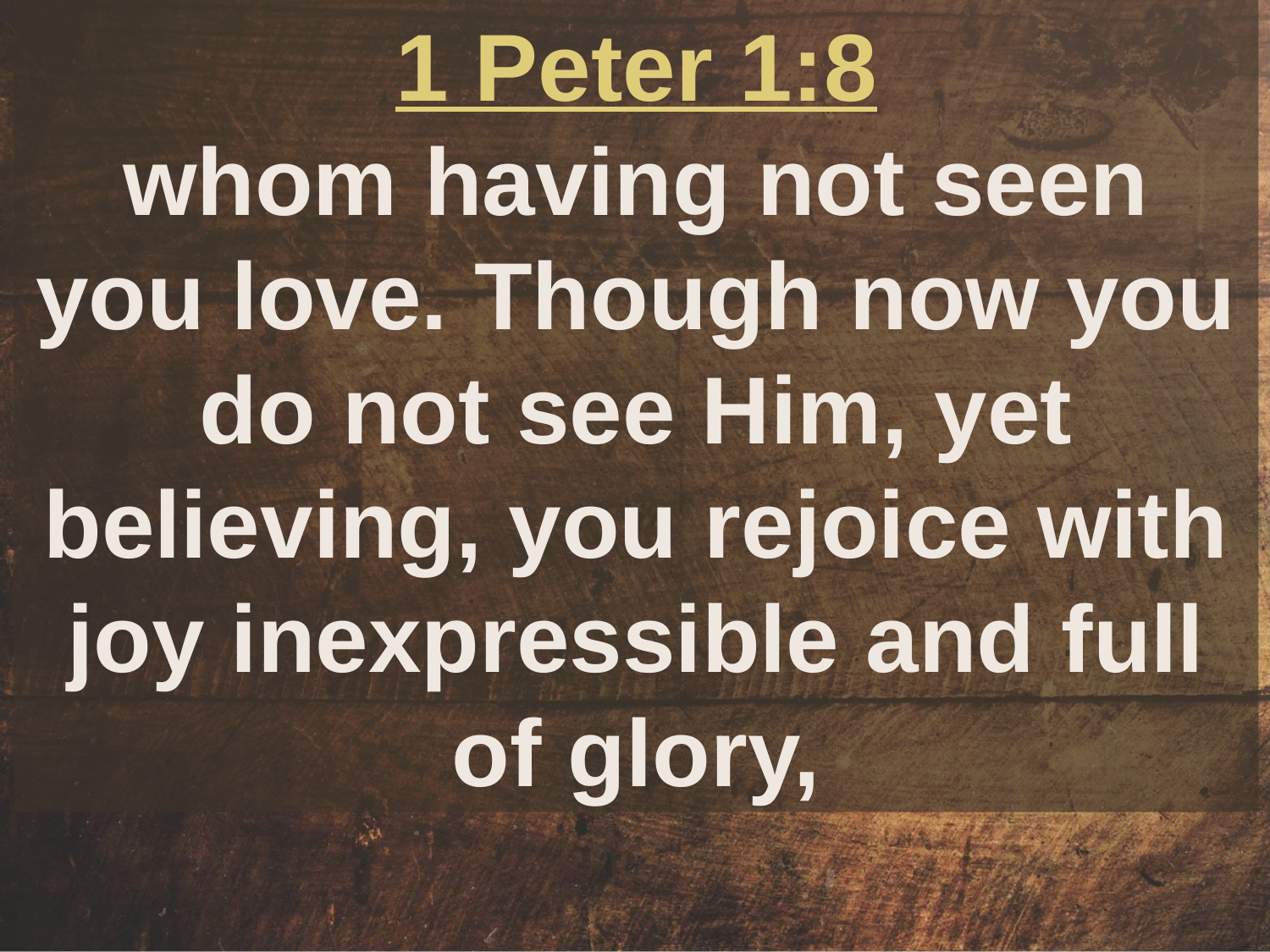

1 Peter 1:8
whom having not seen you love. Though now you do not see Him, yet believing, you rejoice with joy inexpressible and full of glory,